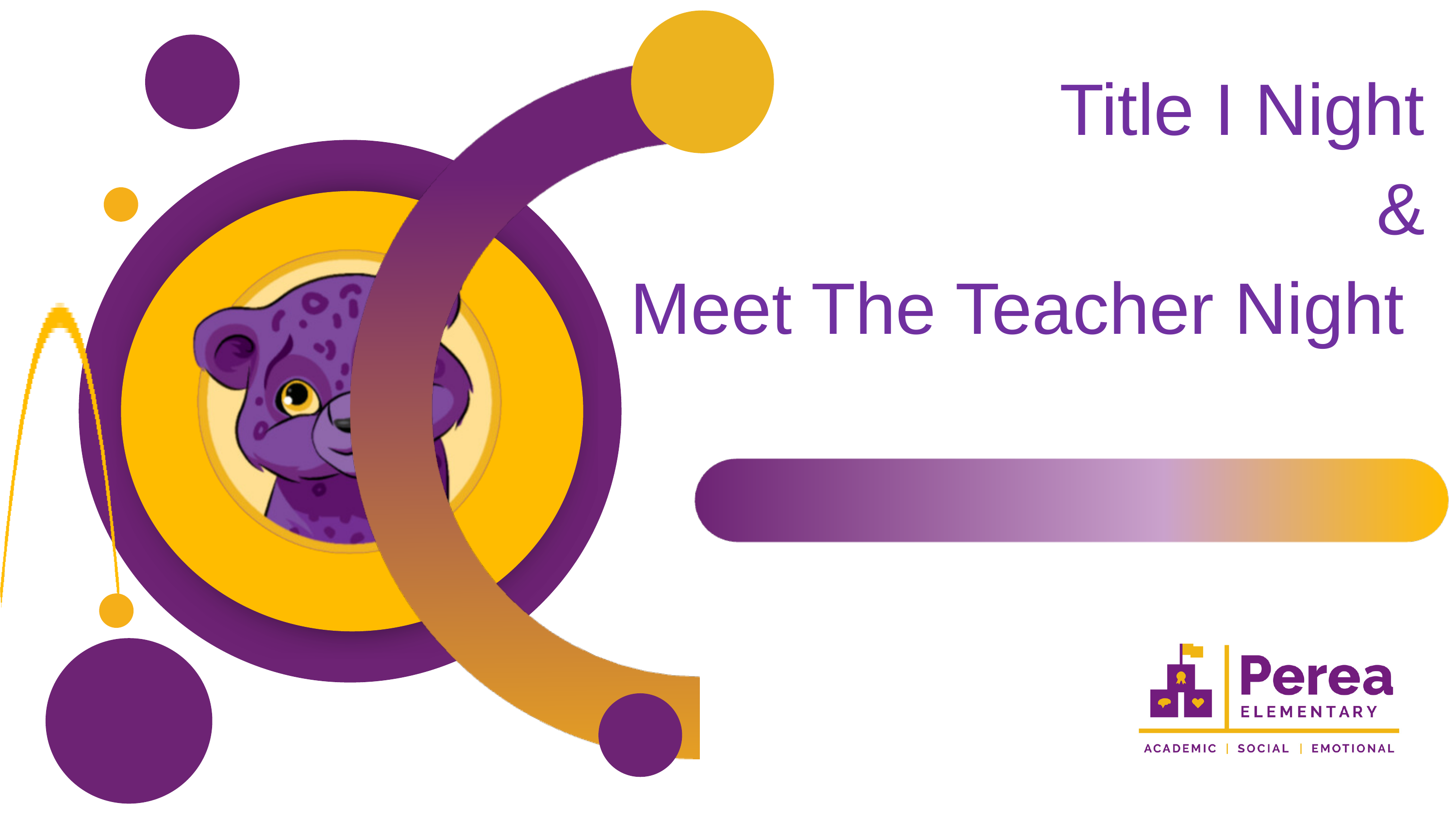

Title I Night
&
Meet The Teacher Night